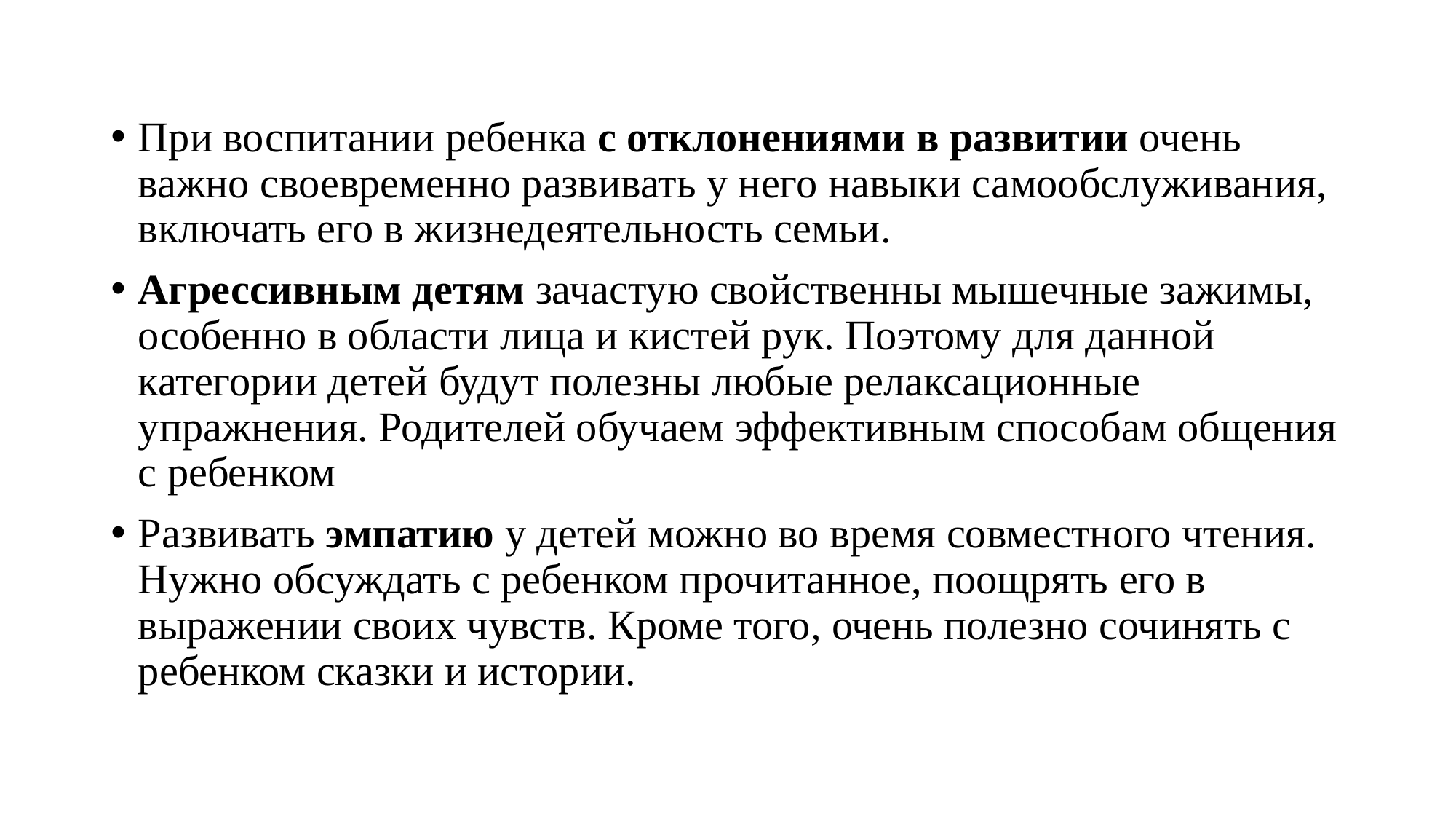

При воспитании ребенка с отклонениями в развитии очень важно своевременно развивать у него навыки самообслуживания, включать его в жизнедеятельность семьи.
Агрессивным детям зачастую свойственны мышечные зажимы, особенно в области лица и кистей рук. Поэтому для данной категории детей будут полезны любые релаксационные упражнения. Родителей обучаем эффективным способам общения с ребенком
Развивать эмпатию у детей можно во время совместного чтения. Нужно обсуждать с ребенком прочитанное, поощрять его в выражении своих чувств. Кроме того, очень полезно сочинять с ребенком сказки и истории.